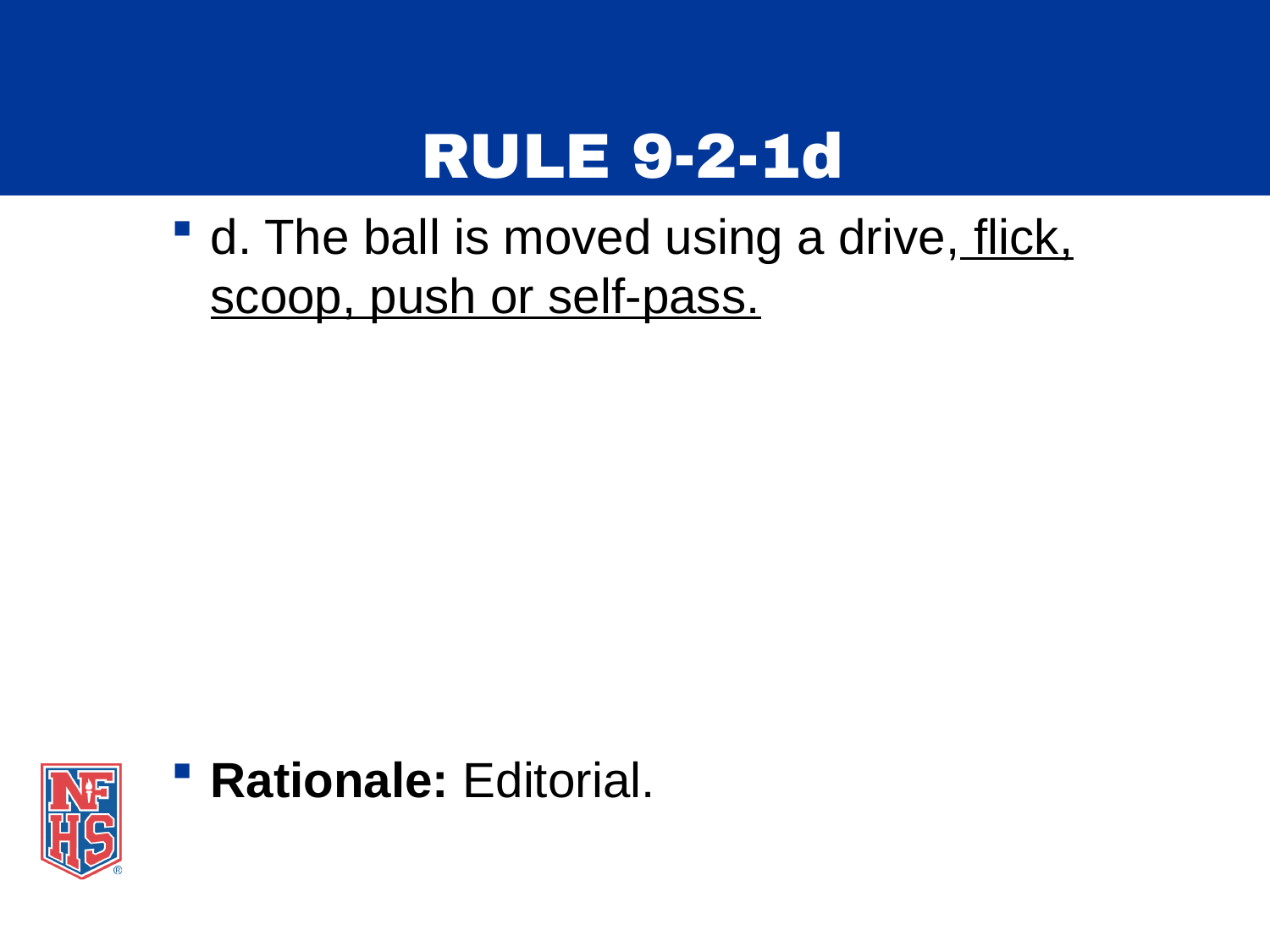

# RULE 9-2-1d
d. The ball is moved using a drive, flick, scoop, push or self-pass.

Rationale: Editorial.